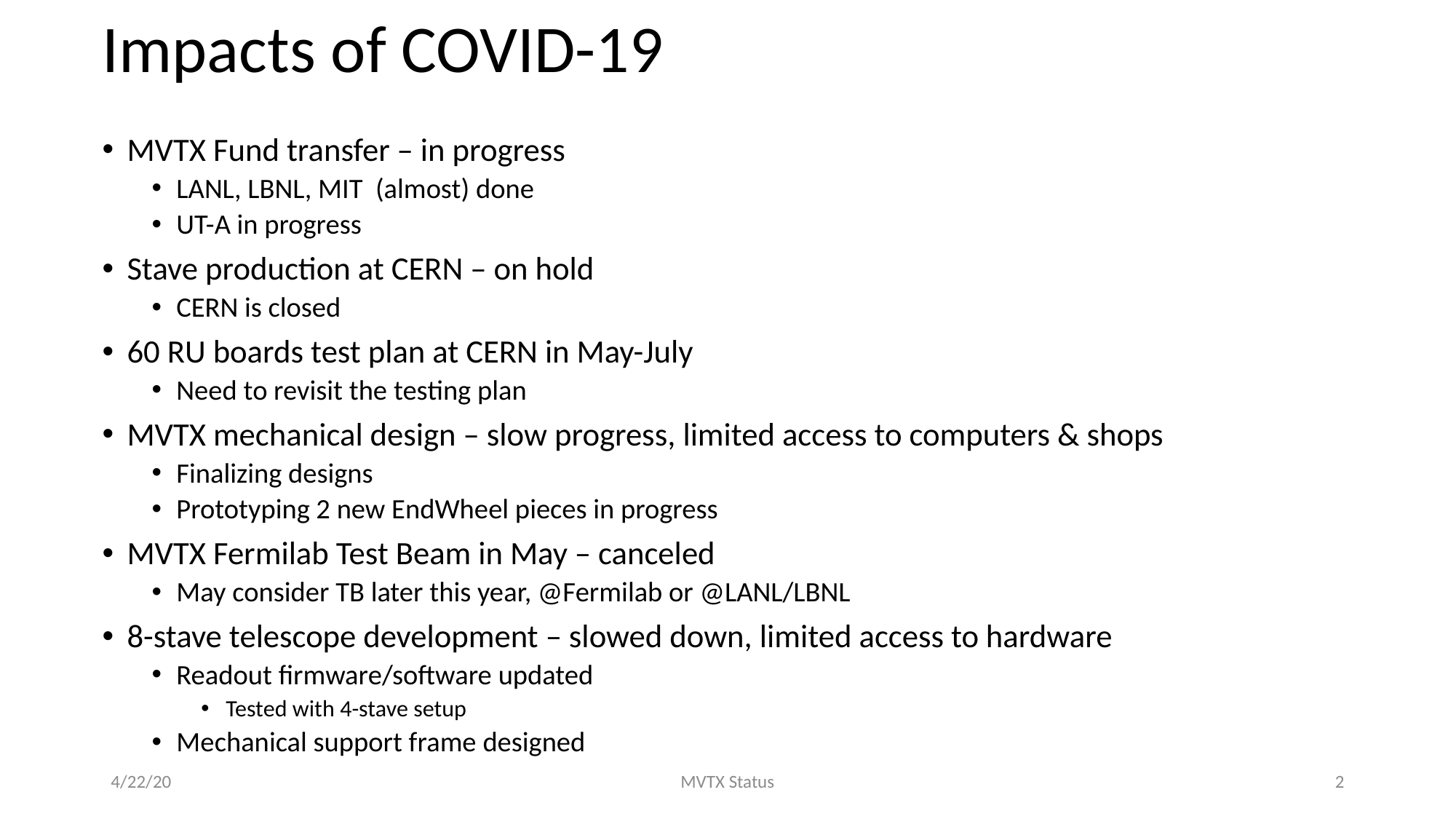

# Impacts of COVID-19
MVTX Fund transfer – in progress
LANL, LBNL, MIT  (almost) done
UT-A in progress
Stave production at CERN – on hold
CERN is closed
60 RU boards test plan at CERN in May-July
Need to revisit the testing plan
MVTX mechanical design – slow progress, limited access to computers & shops
Finalizing designs
Prototyping 2 new EndWheel pieces in progress
MVTX Fermilab Test Beam in May – canceled
May consider TB later this year, @Fermilab or @LANL/LBNL
8-stave telescope development – slowed down, limited access to hardware
Readout firmware/software updated
Tested with 4-stave setup
Mechanical support frame designed
4/22/20
MVTX Status
2